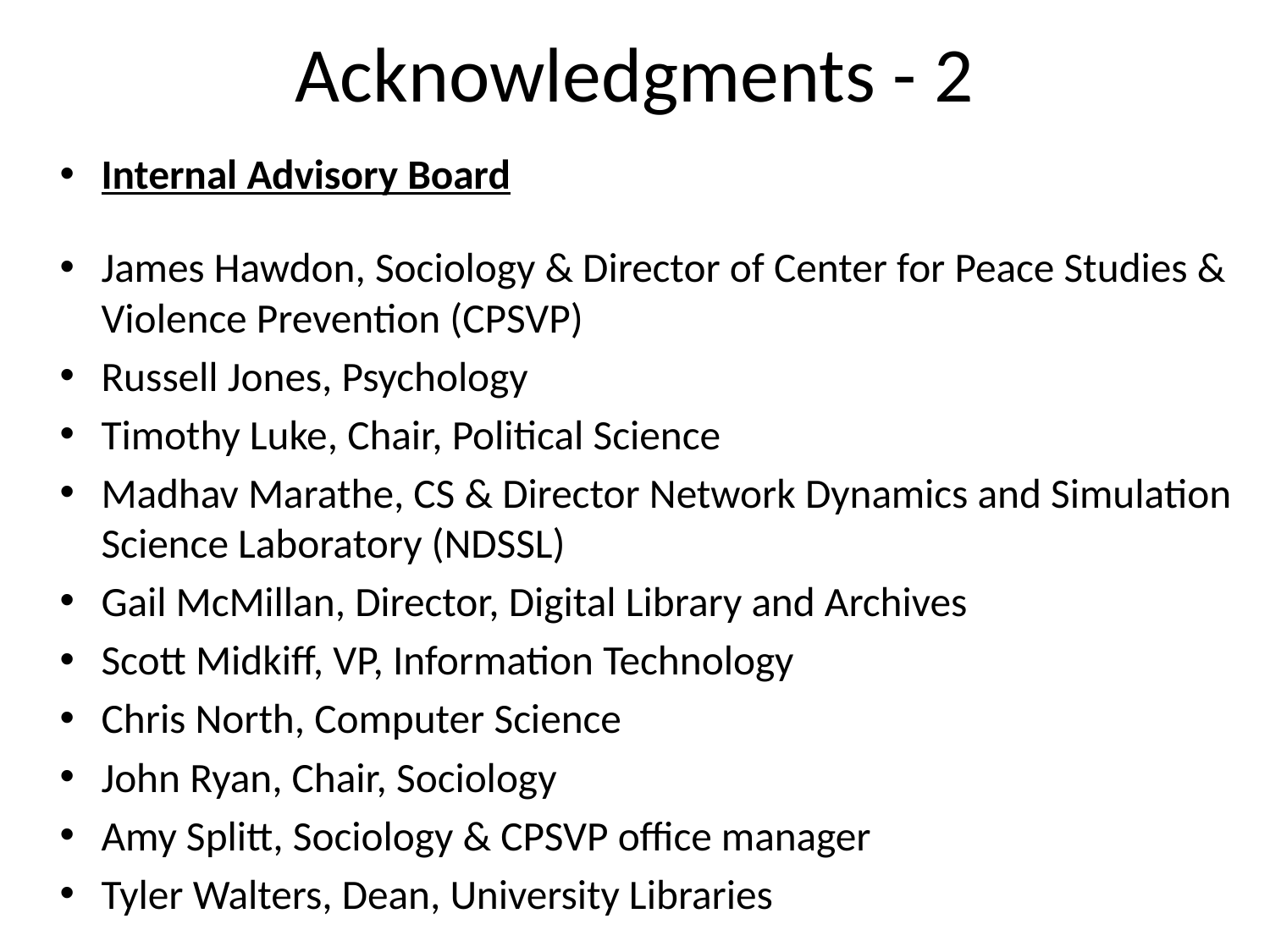

# Acknowledgments - 2
Internal Advisory Board

James Hawdon, Sociology & Director of Center for Peace Studies & Violence Prevention (CPSVP)
Russell Jones, Psychology
Timothy Luke, Chair, Political Science
Madhav Marathe, CS & Director Network Dynamics and Simulation Science Laboratory (NDSSL)
Gail McMillan, Director, Digital Library and Archives
Scott Midkiff, VP, Information Technology
Chris North, Computer Science
John Ryan, Chair, Sociology
Amy Splitt, Sociology & CPSVP office manager
Tyler Walters, Dean, University Libraries